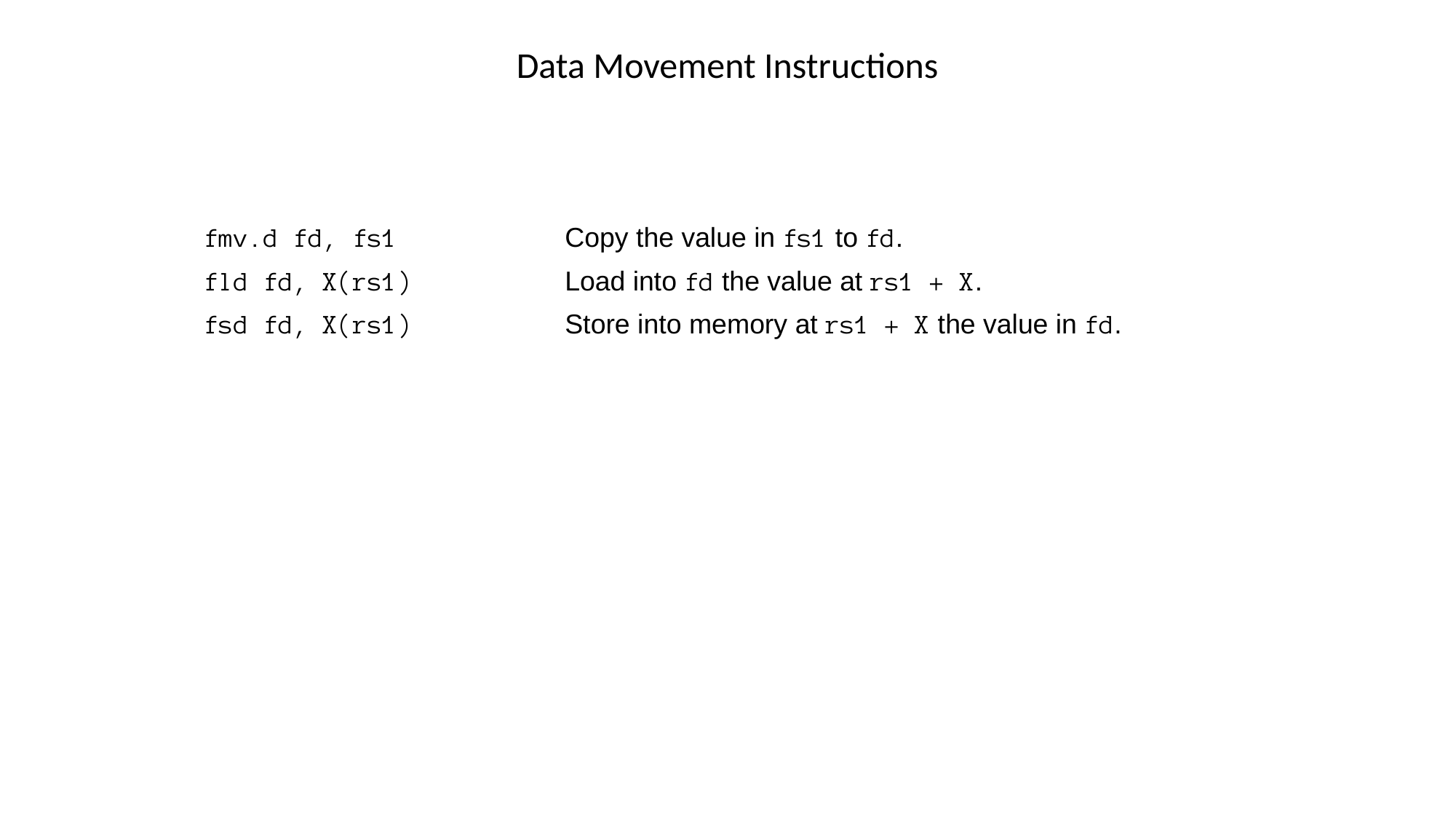

# Data Movement Instructions
fmv.d fd, fs1
Copy the value in fs1 to fd.
fld fd, X(rs1)
Load into fd the value at rs1 + X.
fsd fd, X(rs1)
Store into memory at rs1 + X the value in fd.